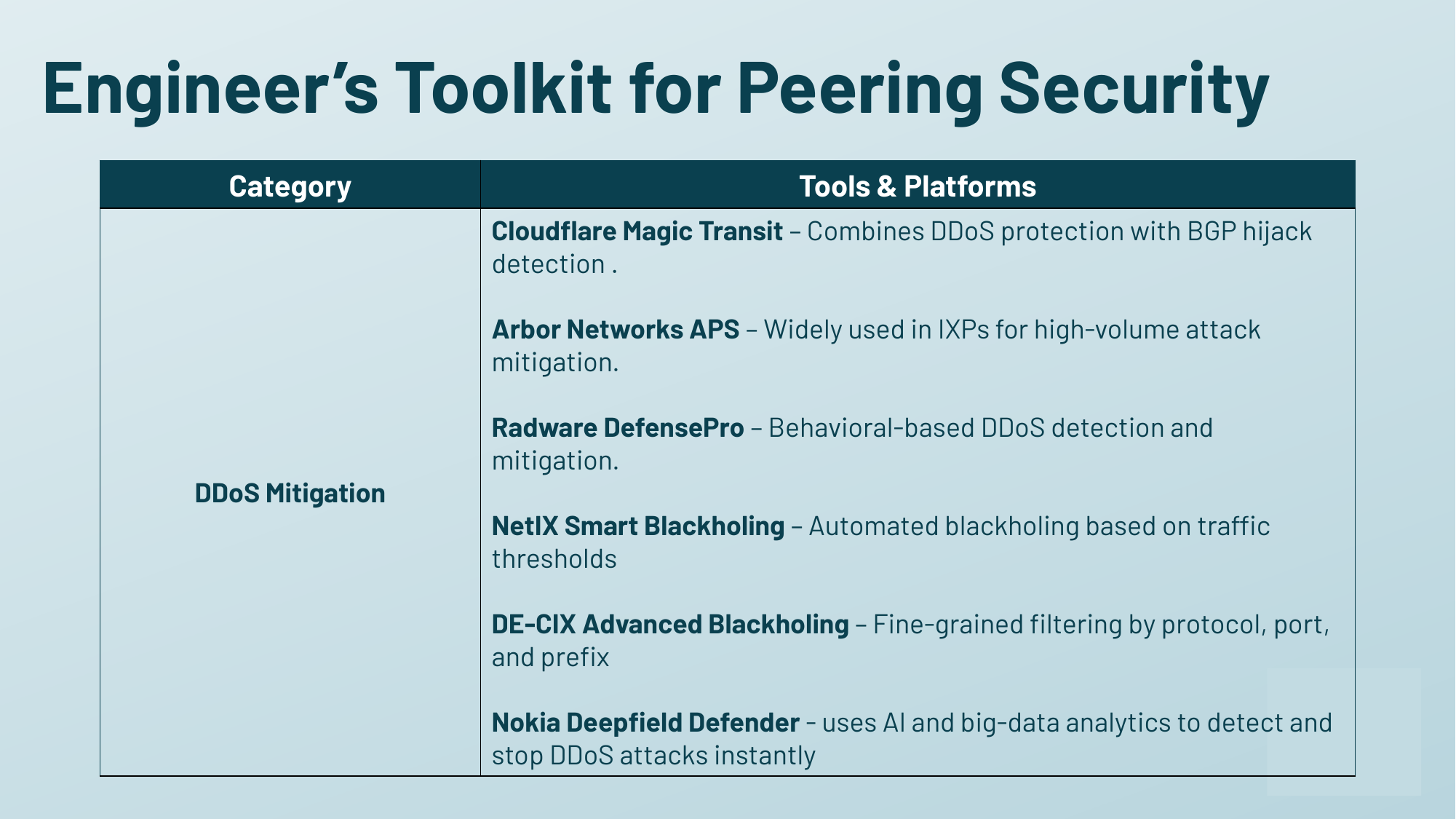

# Engineer’s Toolkit for Peering Security
| Category | Tools & Platforms |
| --- | --- |
| DDoS Mitigation | Cloudflare Magic Transit – Combines DDoS protection with BGP hijack detection . Arbor Networks APS – Widely used in IXPs for high-volume attack mitigation. Radware DefensePro – Behavioral-based DDoS detection and mitigation. NetIX Smart Blackholing – Automated blackholing based on traffic thresholds DE-CIX Advanced Blackholing – Fine-grained filtering by protocol, port, and prefix Nokia Deepfield Defender - uses AI and big-data analytics to detect and stop DDoS attacks instantly |